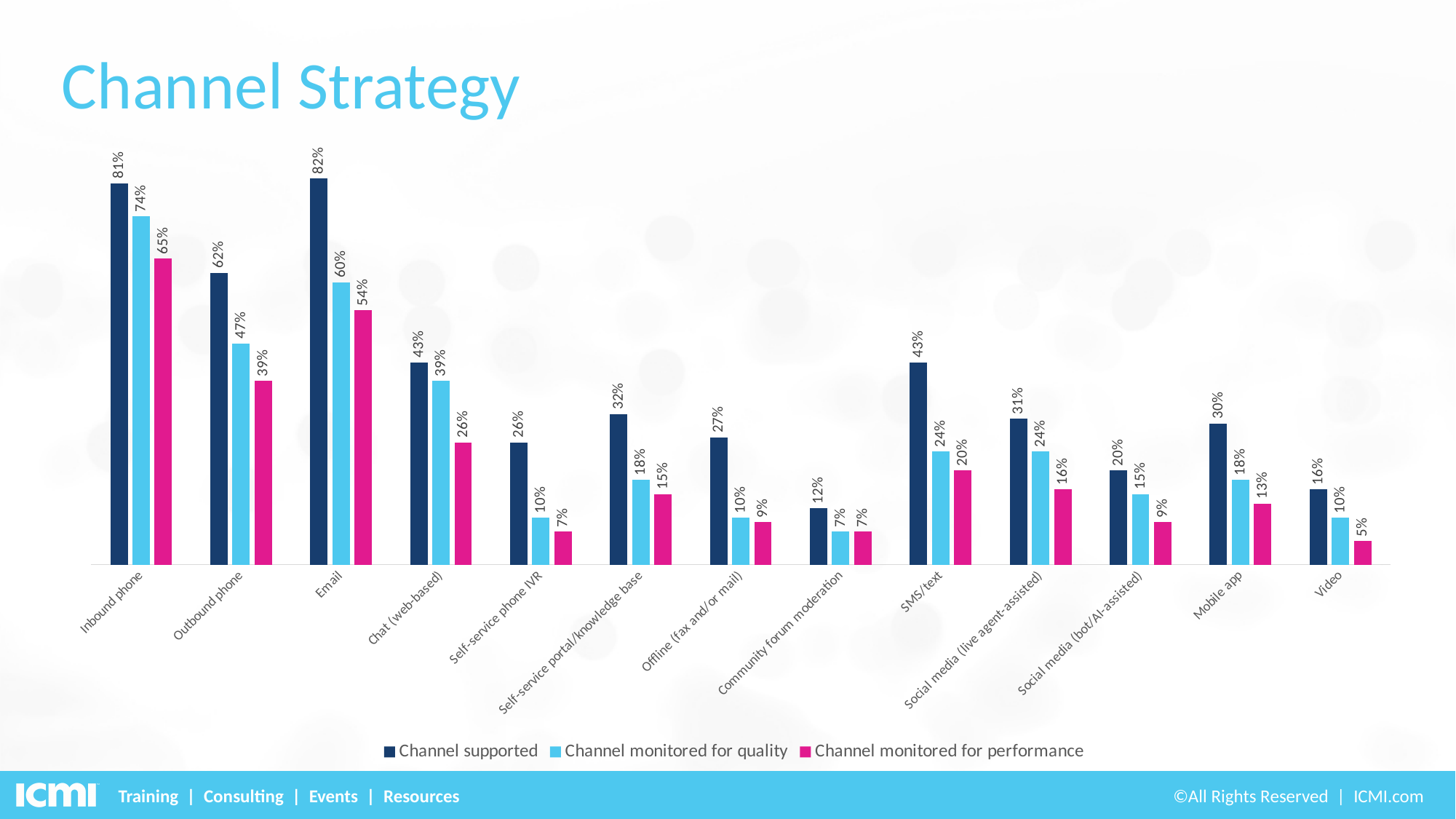

# Channel Strategy

### Chart

| Category | Channel supported | Channel monitored for quality | Channel monitored for performance |
|---|---|---|---|
| Inbound phone | 0.81 | 0.74 | 0.65 |
| Outbound phone | 0.62 | 0.47 | 0.39 |
| Email | 0.82 | 0.6 | 0.54 |
| Chat (web-based) | 0.43 | 0.39 | 0.26 |
| Self-service phone IVR | 0.26 | 0.1 | 0.07 |
| Self-service portal/knowledge base | 0.32 | 0.18 | 0.15 |
| Offline (fax and/or mail) | 0.27 | 0.1 | 0.09 |
| Community forum moderation | 0.12 | 0.07 | 0.07 |
| SMS/text | 0.43 | 0.24 | 0.2 |
| Social media (live agent-assisted) | 0.31 | 0.24 | 0.16 |
| Social media (bot/AI-assisted) | 0.2 | 0.15 | 0.09 |
| Mobile app | 0.3 | 0.18 | 0.13 |
| Video | 0.16 | 0.1 | 0.05 |